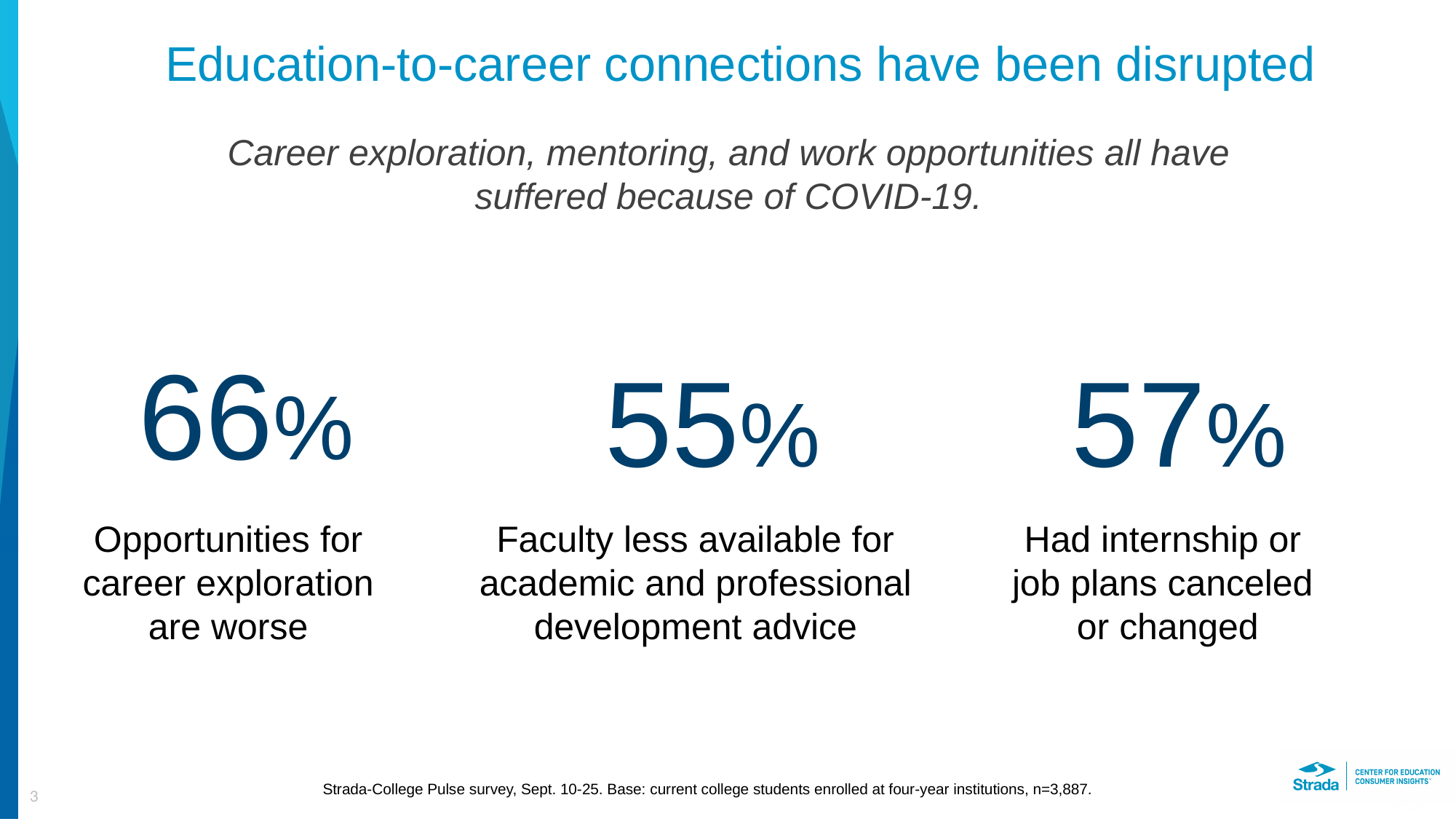

# Education-to-career connections have been disrupted
Career exploration, mentoring, and work opportunities all have
suffered because of COVID-19.
66%
57%
55%
Opportunities for
career exploration
are worse
Had internship or
job plans canceled
 or changed
Faculty less available for
academic and professional
development advice
Strada-College Pulse survey, Sept. 10-25. Base: current college students enrolled at four-year institutions, n=3,887.
3